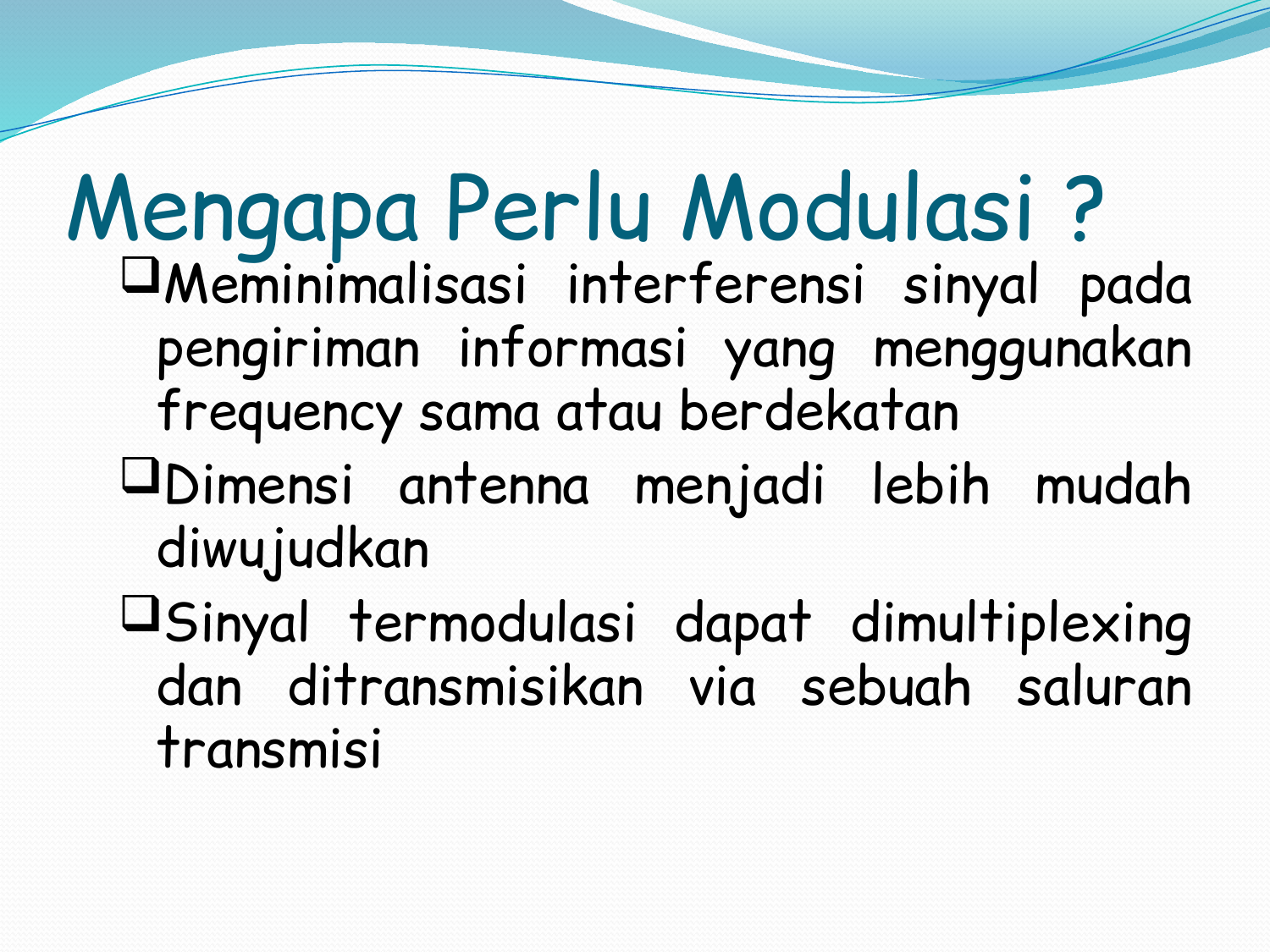

# Mengapa Perlu Modulasi ?
Meminimalisasi interferensi sinyal pada pengiriman informasi yang menggunakan frequency sama atau berdekatan
Dimensi antenna menjadi lebih mudah diwujudkan
Sinyal termodulasi dapat dimultiplexing dan ditransmisikan via sebuah saluran transmisi